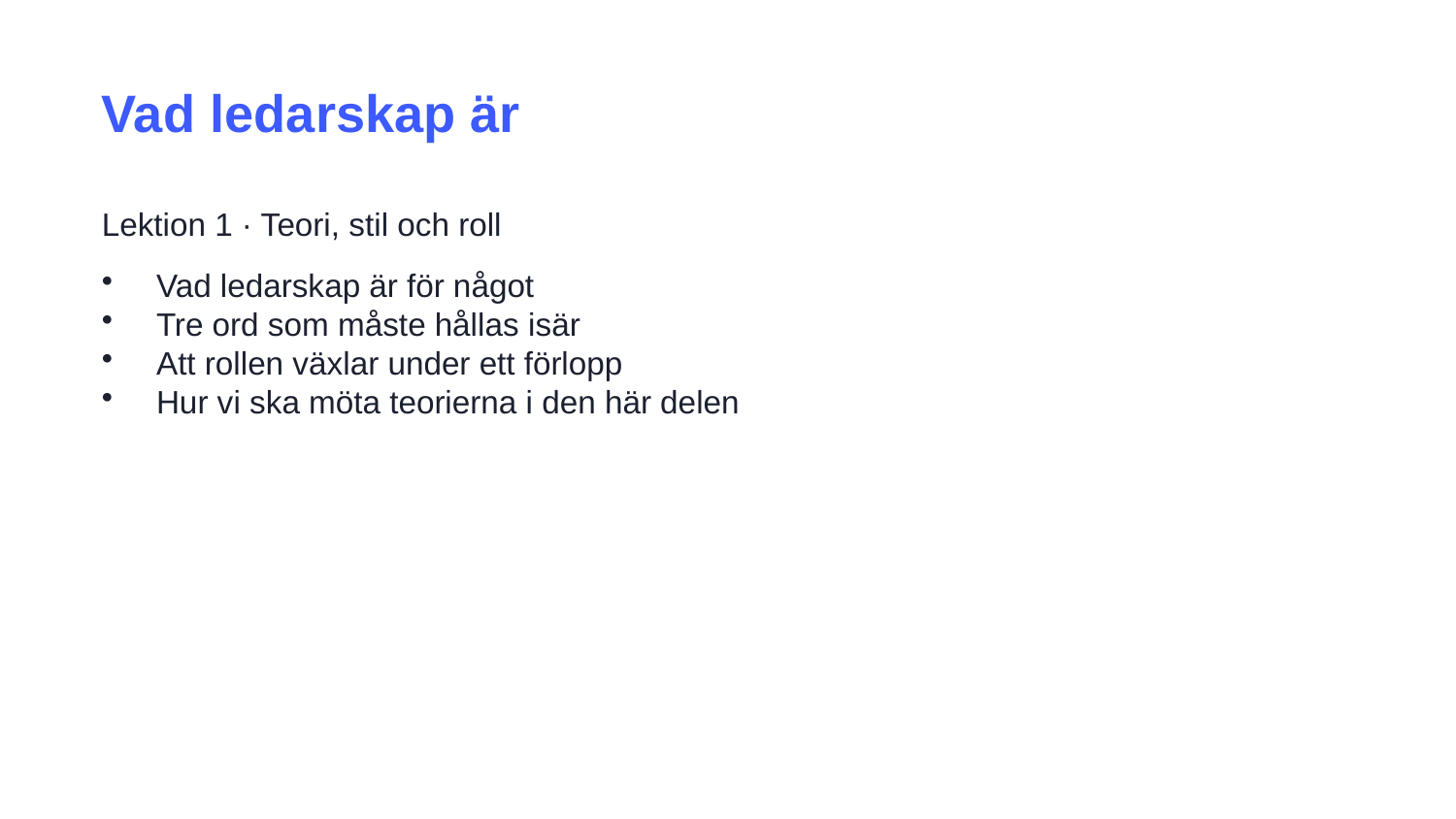

Vad ledarskap är
Lektion 1 · Teori, stil och roll
Vad ledarskap är för något
Tre ord som måste hållas isär
Att rollen växlar under ett förlopp
Hur vi ska möta teorierna i den här delen